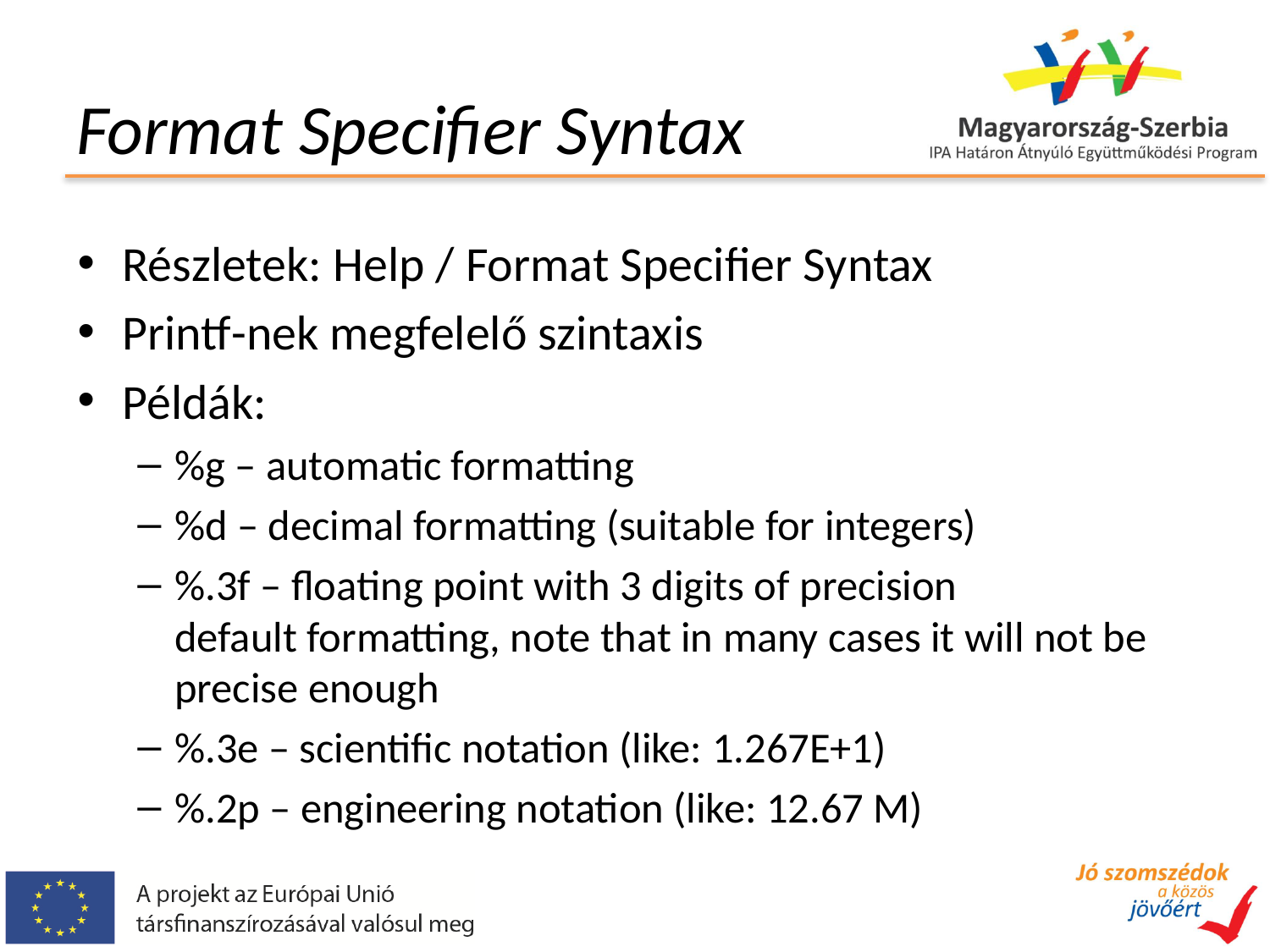

# Format Specifier Syntax
Részletek: Help / Format Specifier Syntax
Printf-nek megfelelő szintaxis
Példák:
%g – automatic formatting
%d – decimal formatting (suitable for integers)
%.3f – floating point with 3 digits of precision
default formatting, note that in many cases it will not be precise enough
%.3e – scientific notation (like: 1.267E+1)
%.2p – engineering notation (like: 12.67 M)